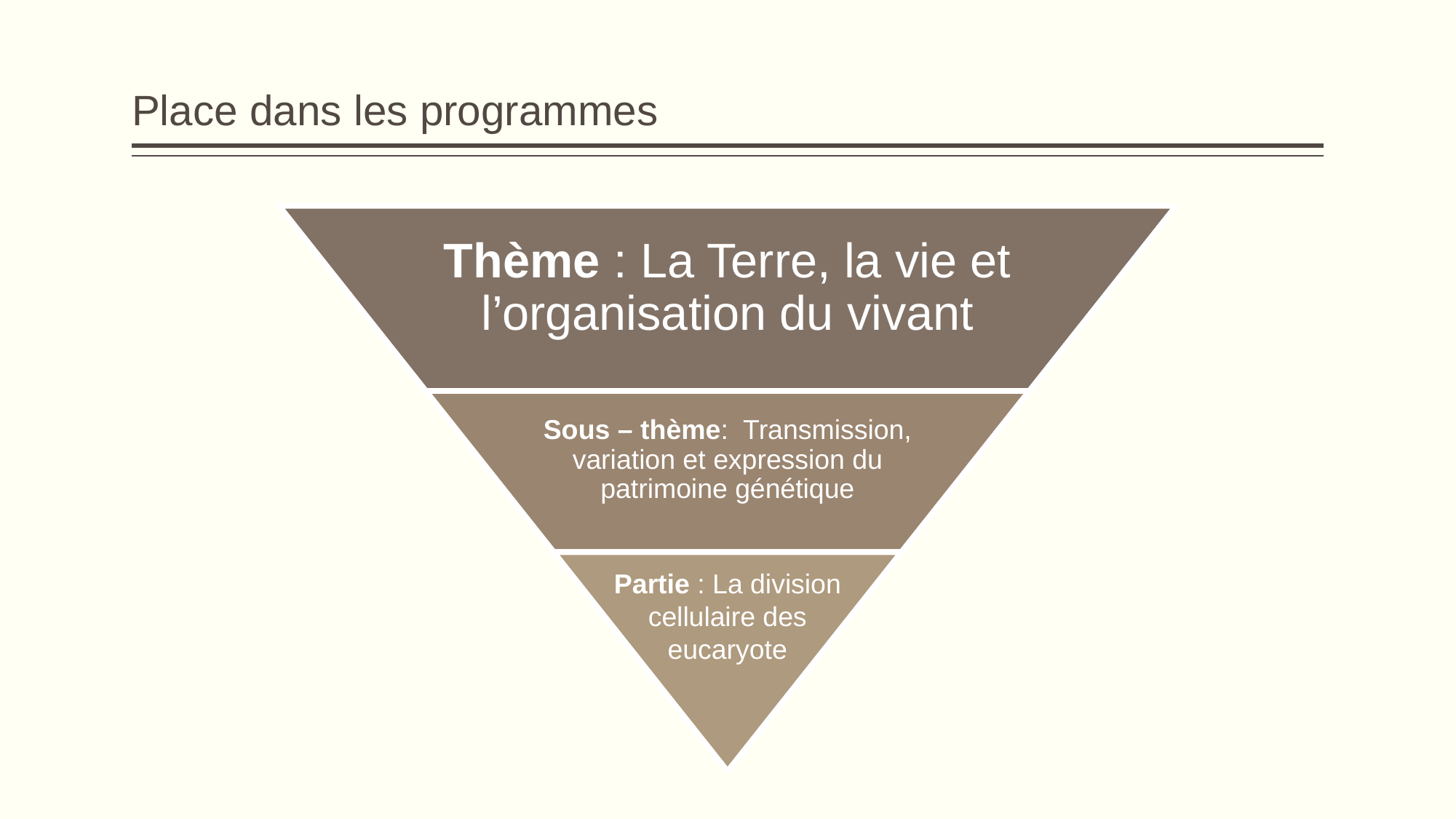

# Place dans les programmes
Thème : La Terre, la vie et l’organisation du vivant
Sous – thème:  Transmission, variation et expression du patrimoine génétique

Partie : La division cellulaire des eucaryote